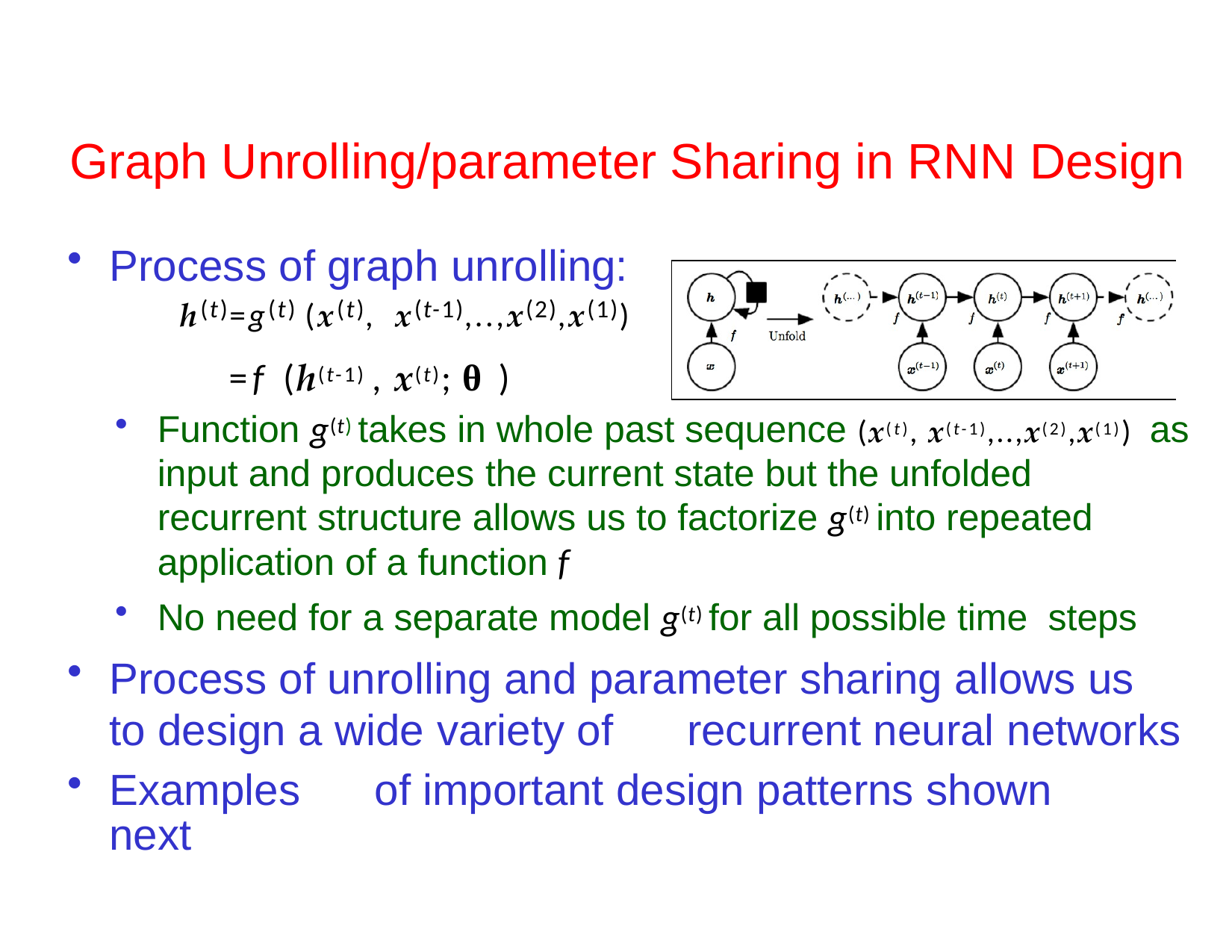

# Graph Unrolling/parameter Sharing in RNN Design
Process of graph unrolling:
h(t)=g(t) (x(t), x(t-1),..,x(2),x(1))
=f (h(t-1) , x(t); θ )
Function g(t) takes in whole past sequence (x(t), x(t-1),..,x(2),x(1))  as input and produces the current state but the unfolded  recurrent structure allows us to factorize g(t) into repeated  application of a function f
No need for a separate model g(t) for all possible time  steps
Process of unrolling and parameter sharing allows us  to design a wide variety of	recurrent neural networks

Examples	of important design patterns shown next